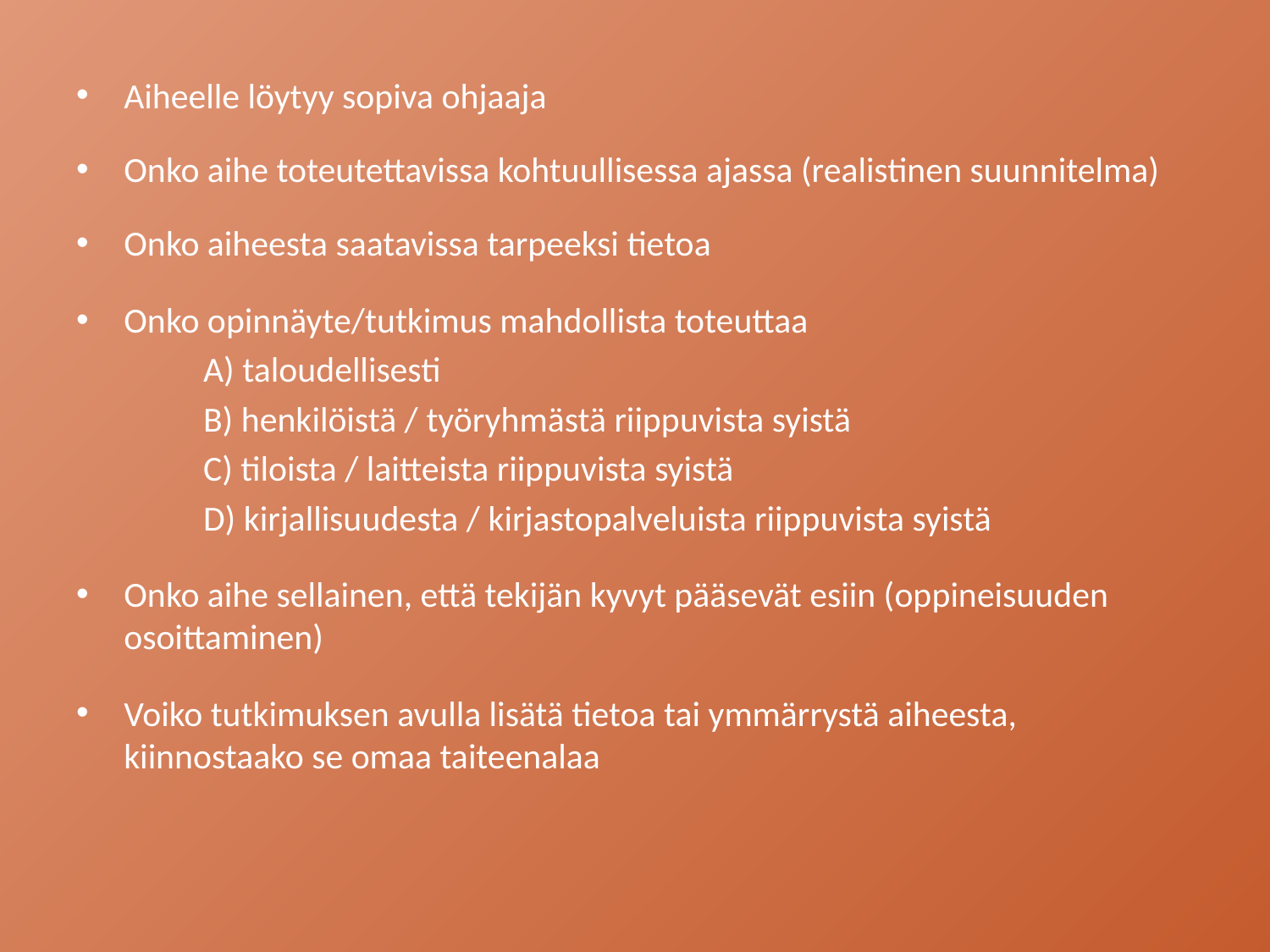

Aiheelle löytyy sopiva ohjaaja

Onko aihe toteutettavissa kohtuullisessa ajassa (realistinen suunnitelma)

Onko aiheesta saatavissa tarpeeksi tietoa

Onko opinnäyte/tutkimus mahdollista toteuttaa
 	A) taloudellisesti
	B) henkilöistä / työryhmästä riippuvista syistä
	C) tiloista / laitteista riippuvista syistä
	D) kirjallisuudesta / kirjastopalveluista riippuvista syistä

Onko aihe sellainen, että tekijän kyvyt pääsevät esiin (oppineisuuden osoittaminen)

Voiko tutkimuksen avulla lisätä tietoa tai ymmärrystä aiheesta, kiinnostaako se omaa taiteenalaa